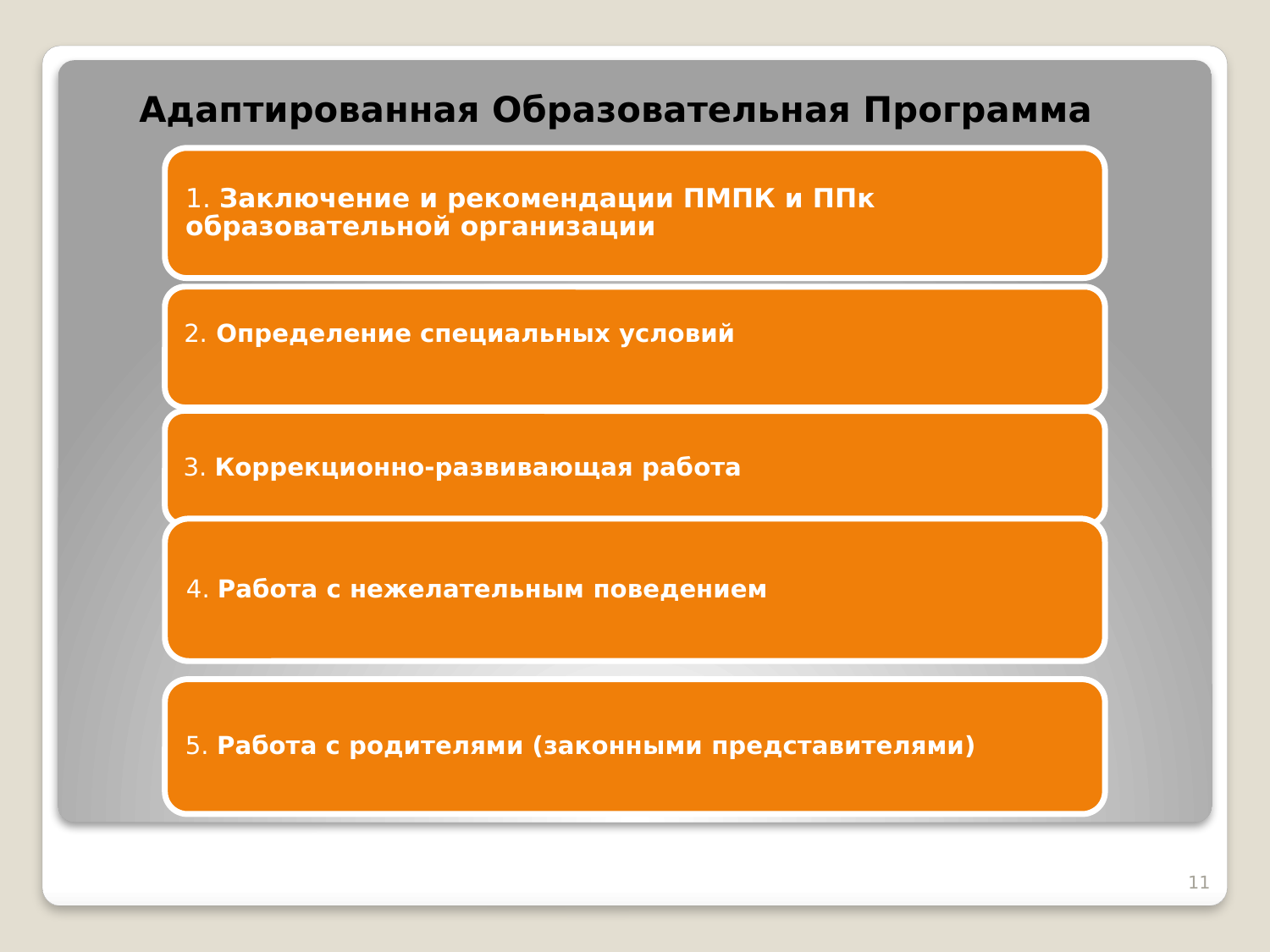

# Адаптированная Образовательная Программа

1. Заключение и рекомендации ПМПК и ППк образовательной организации
2. Определение специальных условий

3. Коррекционно-развивающая работа
4. Работа с нежелательным поведением
5. Работа с родителями (законными представителями)
11